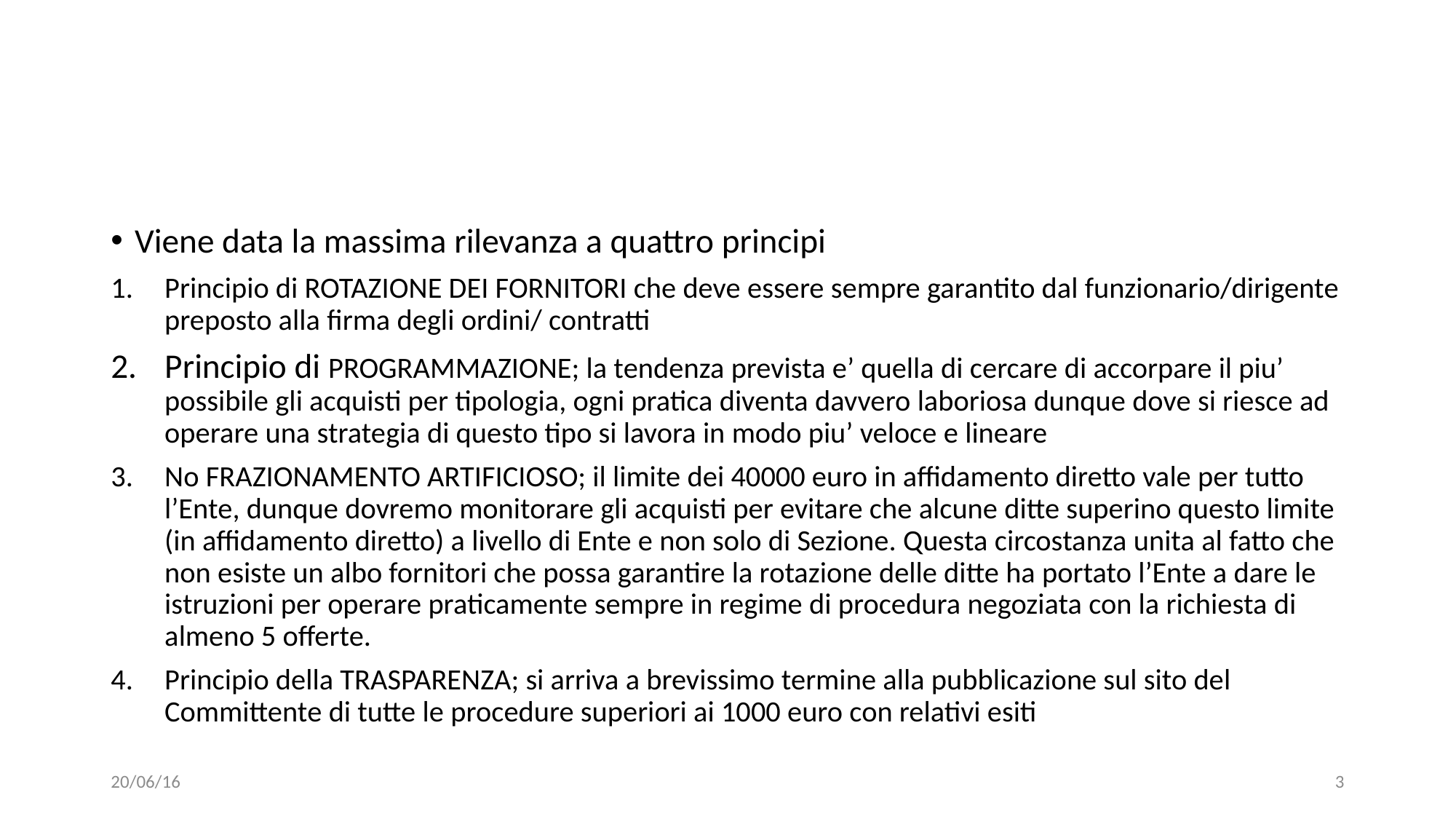

#
Viene data la massima rilevanza a quattro principi
Principio di ROTAZIONE DEI FORNITORI che deve essere sempre garantito dal funzionario/dirigente preposto alla firma degli ordini/ contratti
Principio di PROGRAMMAZIONE; la tendenza prevista e’ quella di cercare di accorpare il piu’ possibile gli acquisti per tipologia, ogni pratica diventa davvero laboriosa dunque dove si riesce ad operare una strategia di questo tipo si lavora in modo piu’ veloce e lineare
No FRAZIONAMENTO ARTIFICIOSO; il limite dei 40000 euro in affidamento diretto vale per tutto l’Ente, dunque dovremo monitorare gli acquisti per evitare che alcune ditte superino questo limite (in affidamento diretto) a livello di Ente e non solo di Sezione. Questa circostanza unita al fatto che non esiste un albo fornitori che possa garantire la rotazione delle ditte ha portato l’Ente a dare le istruzioni per operare praticamente sempre in regime di procedura negoziata con la richiesta di almeno 5 offerte.
Principio della TRASPARENZA; si arriva a brevissimo termine alla pubblicazione sul sito del Committente di tutte le procedure superiori ai 1000 euro con relativi esiti

20/06/16
3